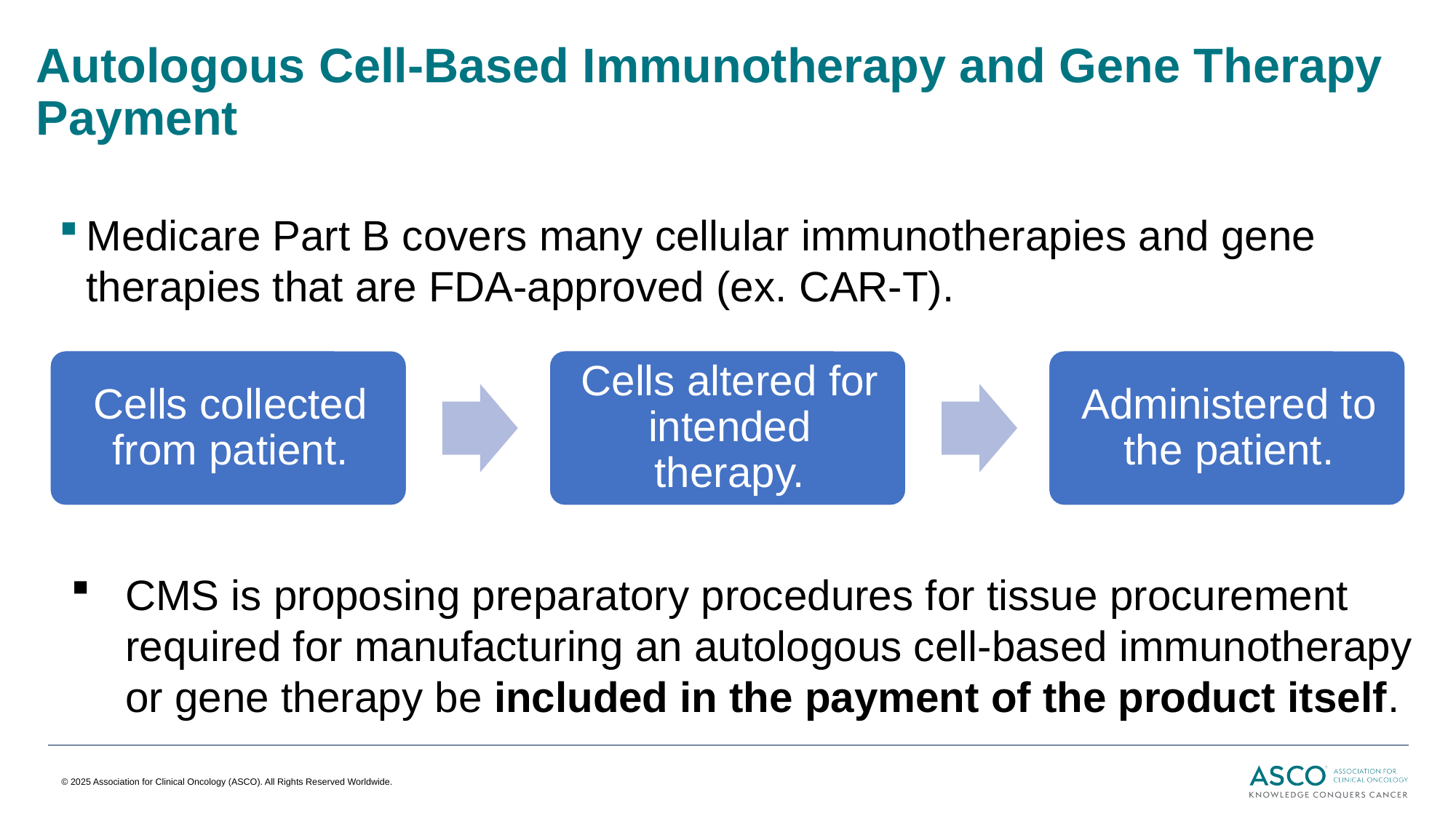

# Autologous Cell-Based Immunotherapy and Gene Therapy Payment
Medicare Part B covers many cellular immunotherapies and gene therapies that are FDA-approved (ex. CAR-T).
Cells collected from patient.

Cells altered for intended therapy.

Administered to the patient.
CMS is proposing preparatory procedures for tissue procurement required for manufacturing an autologous cell-based immunotherapy or gene therapy be included in the payment of the product itself.